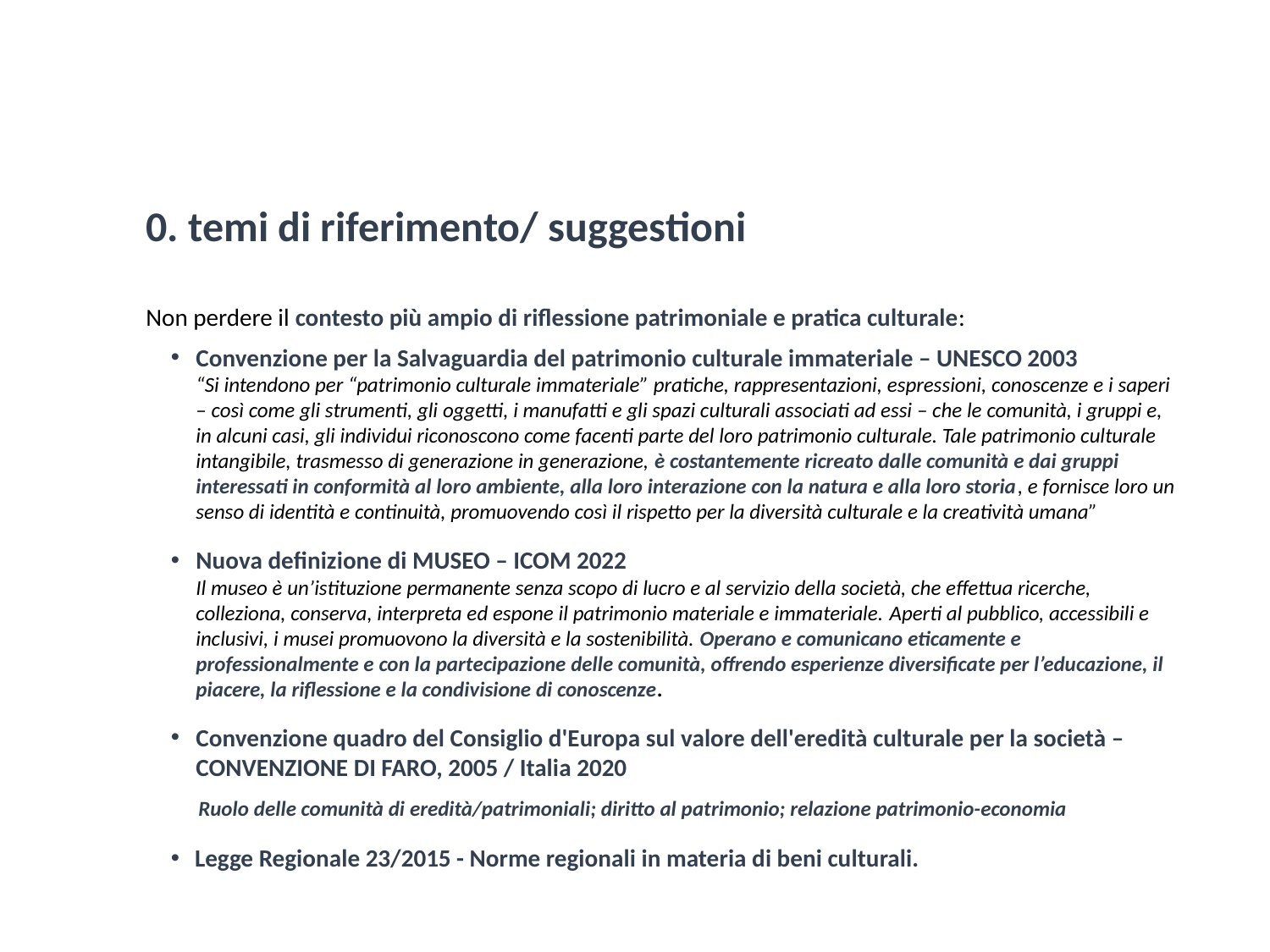

0. temi di riferimento/ suggestioni

Non perdere il contesto più ampio di riflessione patrimoniale e pratica culturale:
Convenzione per la Salvaguardia del patrimonio culturale immateriale – UNESCO 2003
“Si intendono per “patrimonio culturale immateriale” pratiche, rappresentazioni, espressioni, conoscenze e i saperi – così come gli strumenti, gli oggetti, i manufatti e gli spazi culturali associati ad essi – che le comunità, i gruppi e, in alcuni casi, gli individui riconoscono come facenti parte del loro patrimonio culturale. Tale patrimonio culturale intangibile, trasmesso di generazione in generazione, è costantemente ricreato dalle comunità e dai gruppi interessati in conformità al loro ambiente, alla loro interazione con la natura e alla loro storia, e fornisce loro un senso di identità e continuità, promuovendo così il rispetto per la diversità culturale e la creatività umana”
Nuova definizione di MUSEO – ICOM 2022
Il museo è un’istituzione permanente senza scopo di lucro e al servizio della società, che effettua ricerche, colleziona, conserva, interpreta ed espone il patrimonio materiale e immateriale. Aperti al pubblico, accessibili e inclusivi, i musei promuovono la diversità e la sostenibilità. Operano e comunicano eticamente e professionalmente e con la partecipazione delle comunità, offrendo esperienze diversificate per l’educazione, il piacere, la riflessione e la condivisione di conoscenze.
Convenzione quadro del Consiglio d'Europa sul valore dell'eredità culturale per la società – CONVENZIONE DI FARO, 2005 / Italia 2020
     Ruolo delle comunità di eredità/patrimoniali; diritto al patrimonio; relazione patrimonio-economia
Legge Regionale 23/2015 - Norme regionali in materia di beni culturali.